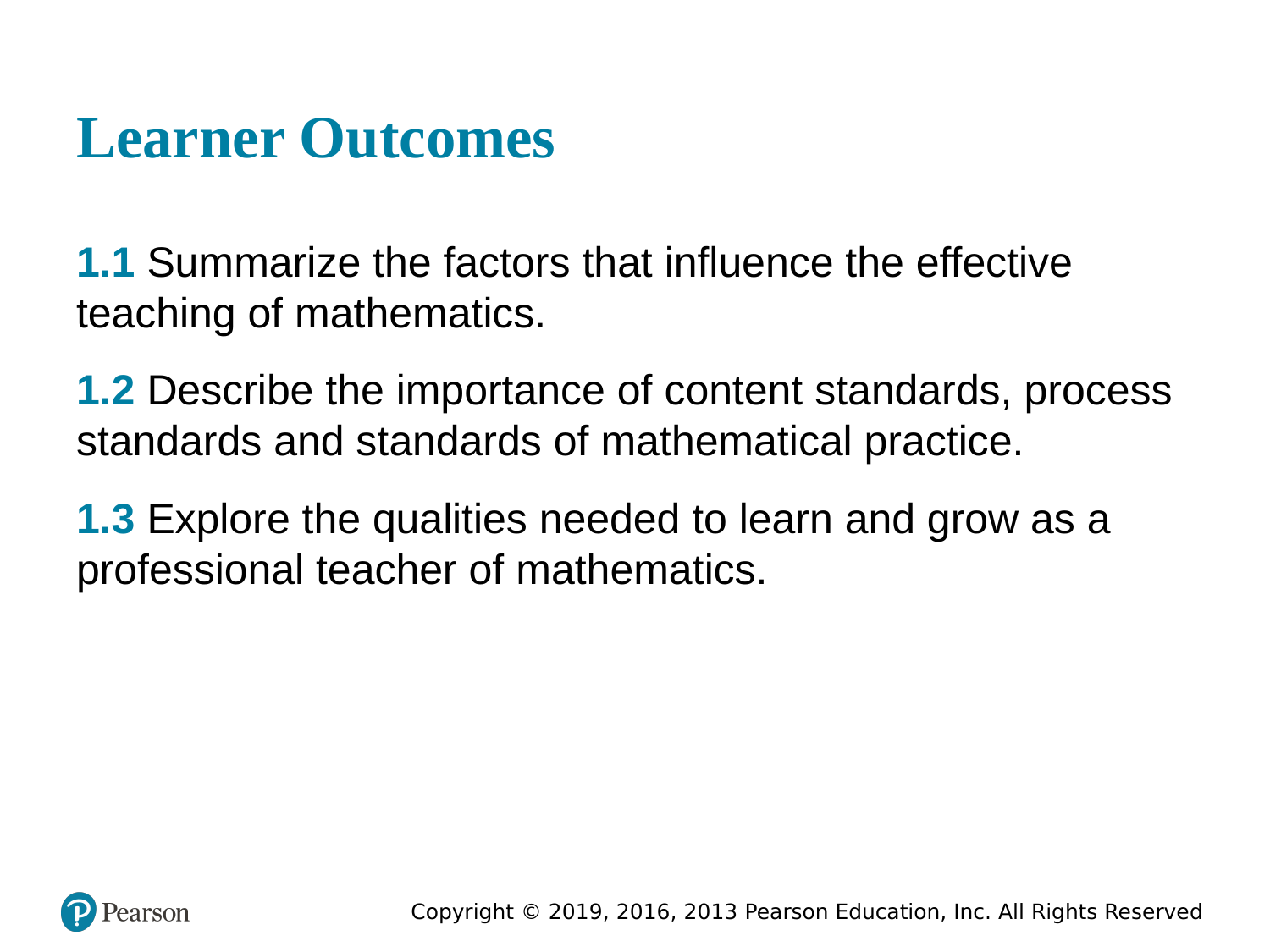

# Learner Outcomes
1.1 Summarize the factors that influence the effective teaching of mathematics.
1.2 Describe the importance of content standards, process standards and standards of mathematical practice.
1.3 Explore the qualities needed to learn and grow as a professional teacher of mathematics.